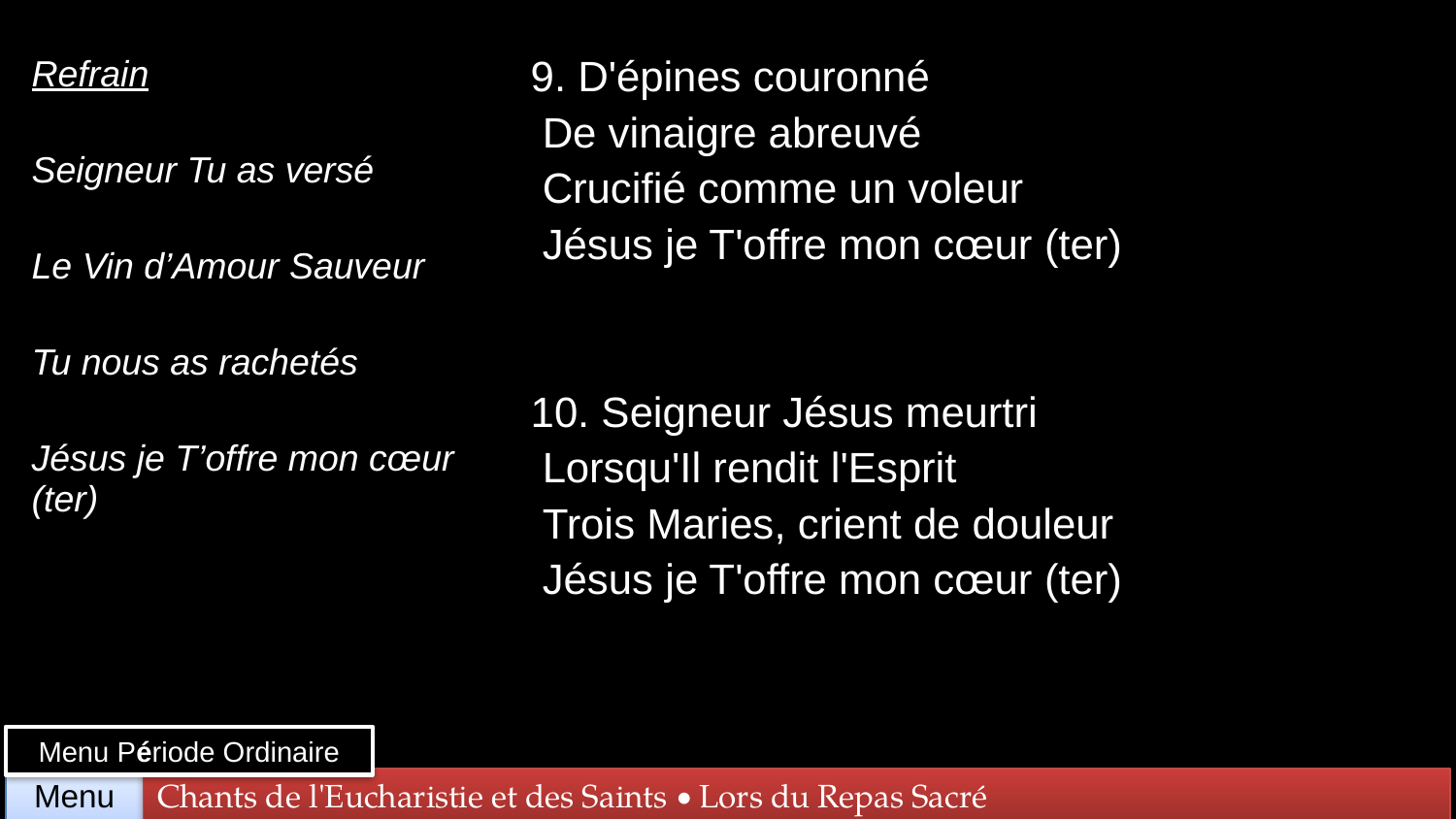

| Refrain Seigneur Tu as versé Le Vin d’Amour Sauveur Tu nous as rachetés Jésus je T’offre mon cœur (ter) | 9. D'épines couronné De vinaigre abreuvé Crucifié comme un voleur Jésus je T'offre mon cœur (ter) |
| --- | --- |
|  | 10. Seigneur Jésus meurtri Lorsqu'Il rendit l'Esprit Trois Maries, crient de douleur Jésus je T'offre mon cœur (ter) |

Menu Période Ordinaire
Chants de l'Eucharistie et des Saints • Lors du Repas Sacré
Menu